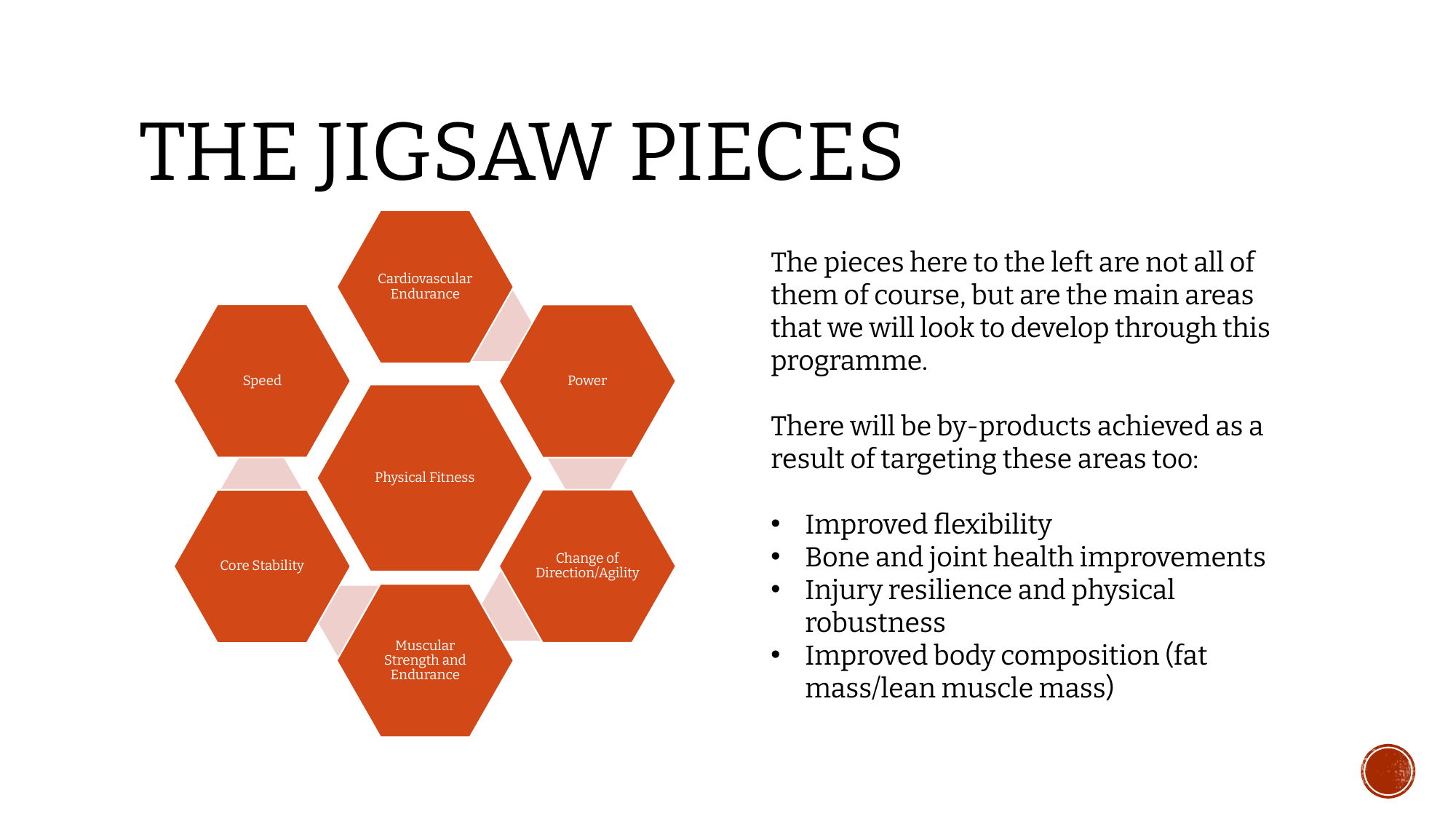

# The jigsaw pieces
Physical Fitness
Cardiovascular Endurance
Power
Change of Direction/Agility
Muscular Strength and Endurance
Core Stability
Speed
The pieces here to the left are not all of them of course, but are the main areas that we will look to develop through this programme.

There will be by-products achieved as a result of targeting these areas too:

Improved flexibility
Bone and joint health improvements
Injury resilience and physical robustness
Improved body composition (fat mass/lean muscle mass)